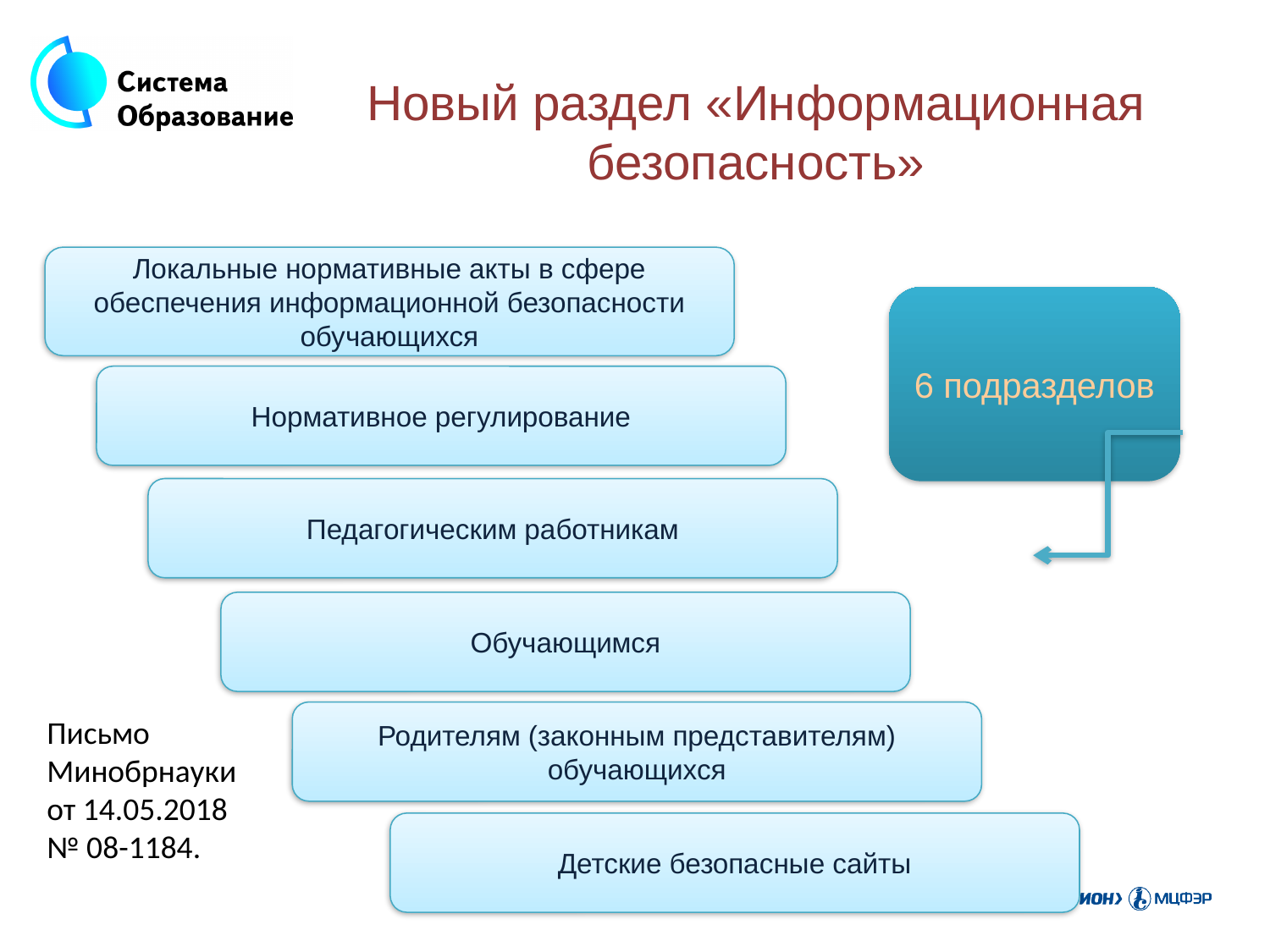

# Новый раздел «Информационная безопасность»
Локальные нормативные акты в сфере обеспечения информационной безопасности обучающихся
6 подразделов
Нормативное регулирование
Педагогическим работникам
Обучающимся
Родителям (законным представителям) обучающихся
Письмо Минобрнауки от 14.05.2018 № 08-1184.
Детские безопасные сайты